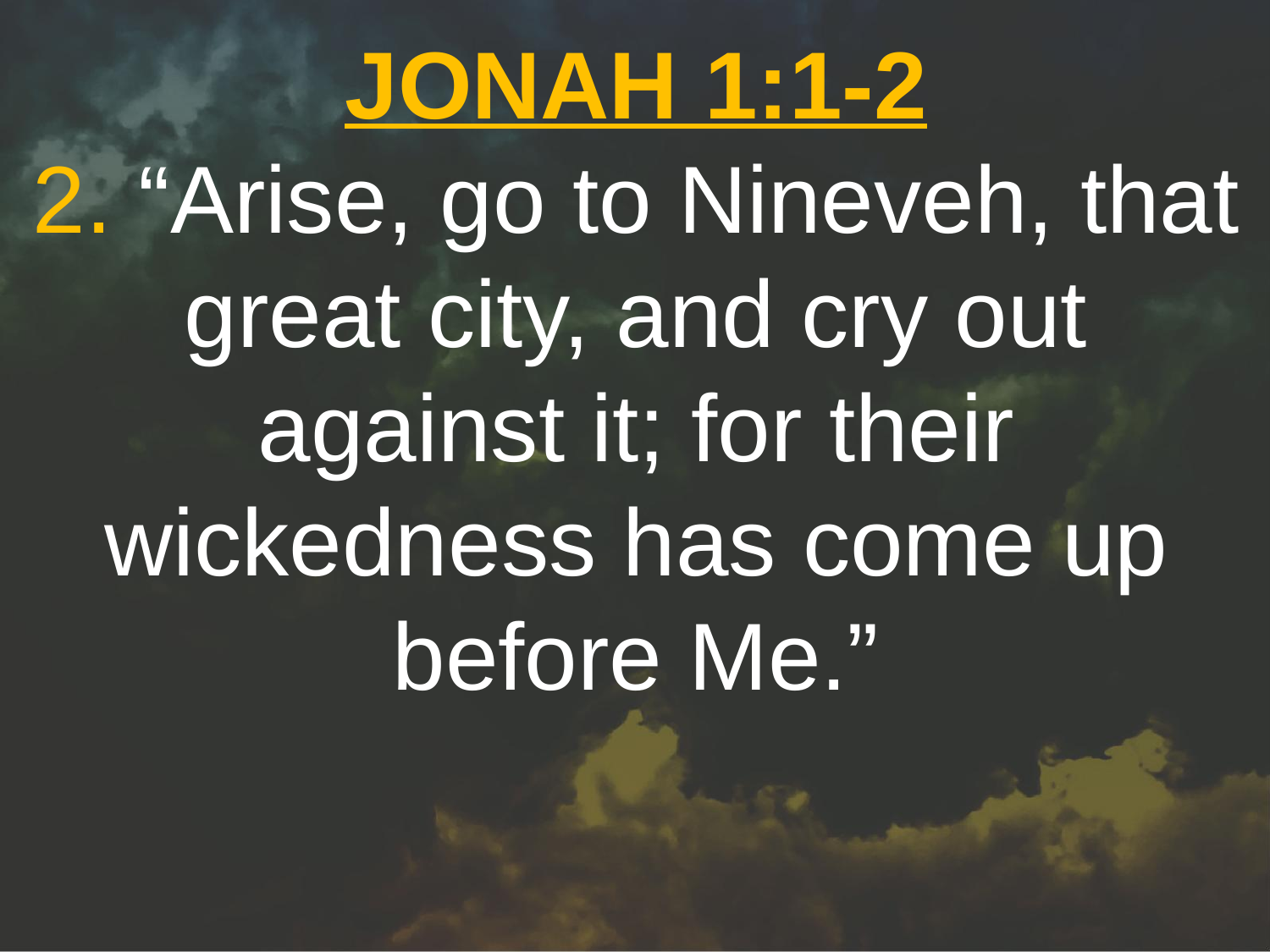

JONAH 1:1-2
2. “Arise, go to Nineveh, that great city, and cry out against it; for their wickedness has come up before Me.”